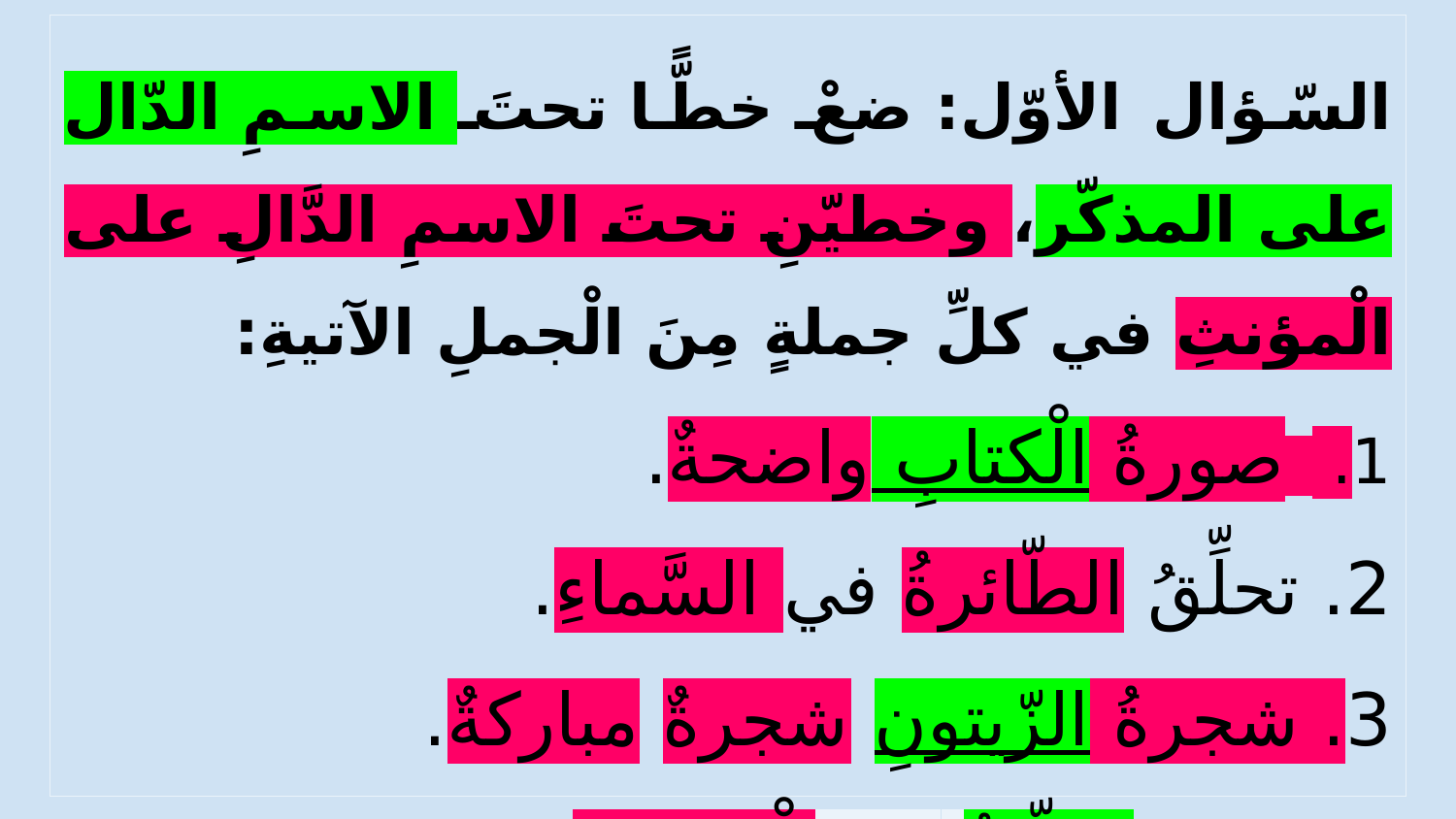

السّؤال الأوّل: ضعْ خطًّا تحتَ الاسمِ الدّال على المذكّر، وخطيّنِ تحتَ الاسمِ الدَّالِ على الْمؤنثِ في كلِّ جملةٍ مِنَ الْجملِ الآتيةِ:
1.   صورةُ الْكتابِ واضحةٌ.
2. تحلِّقُ الطّائرةُ في السَّماءِ.
3. شجرةُ الزّيتونِ شجرةٌ مباركةٌ.
4. ذهبَ الفلّاحُ إلى الْمزرعةِ.